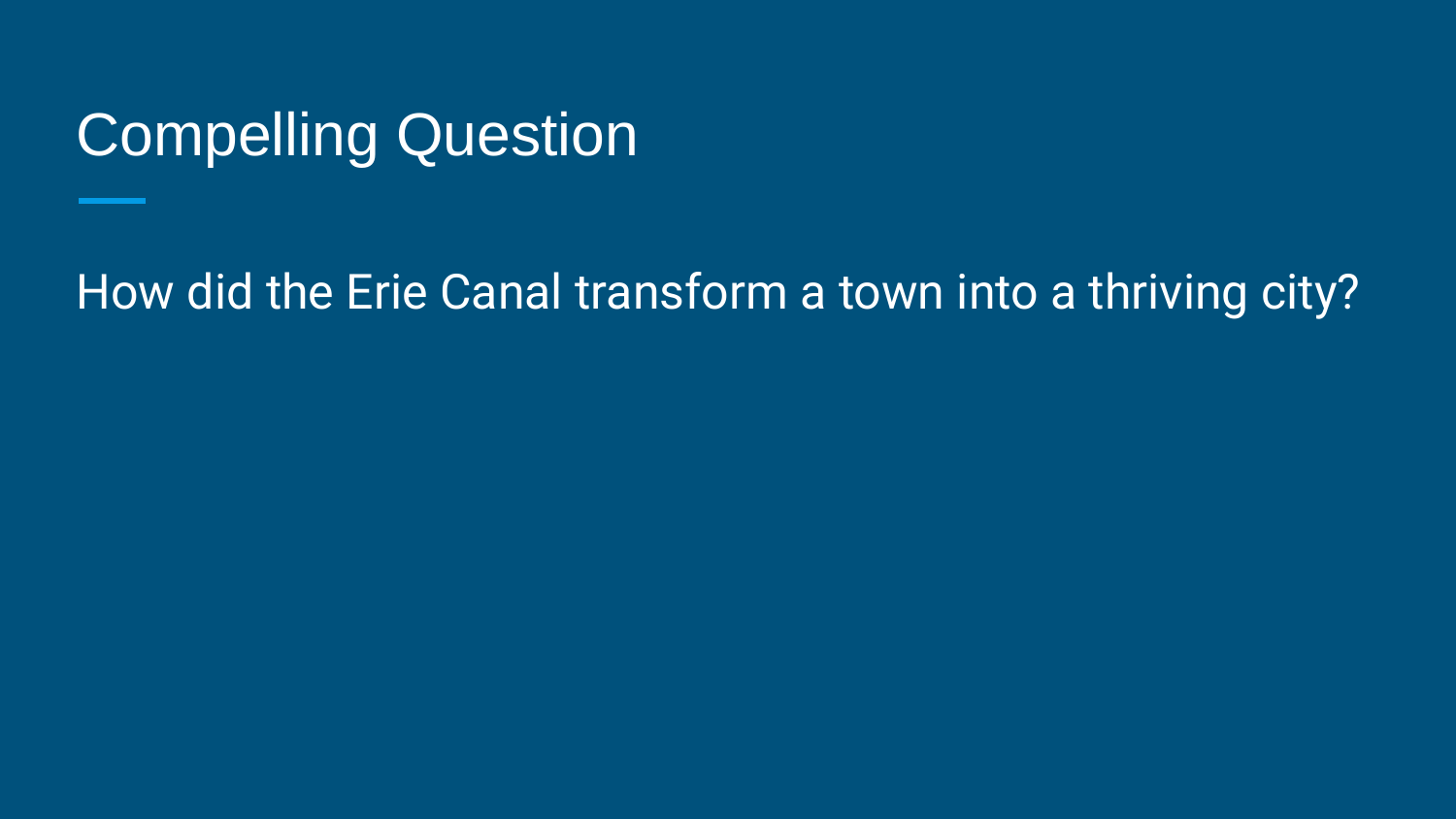

# Compelling Question
How did the Erie Canal transform a town into a thriving city?